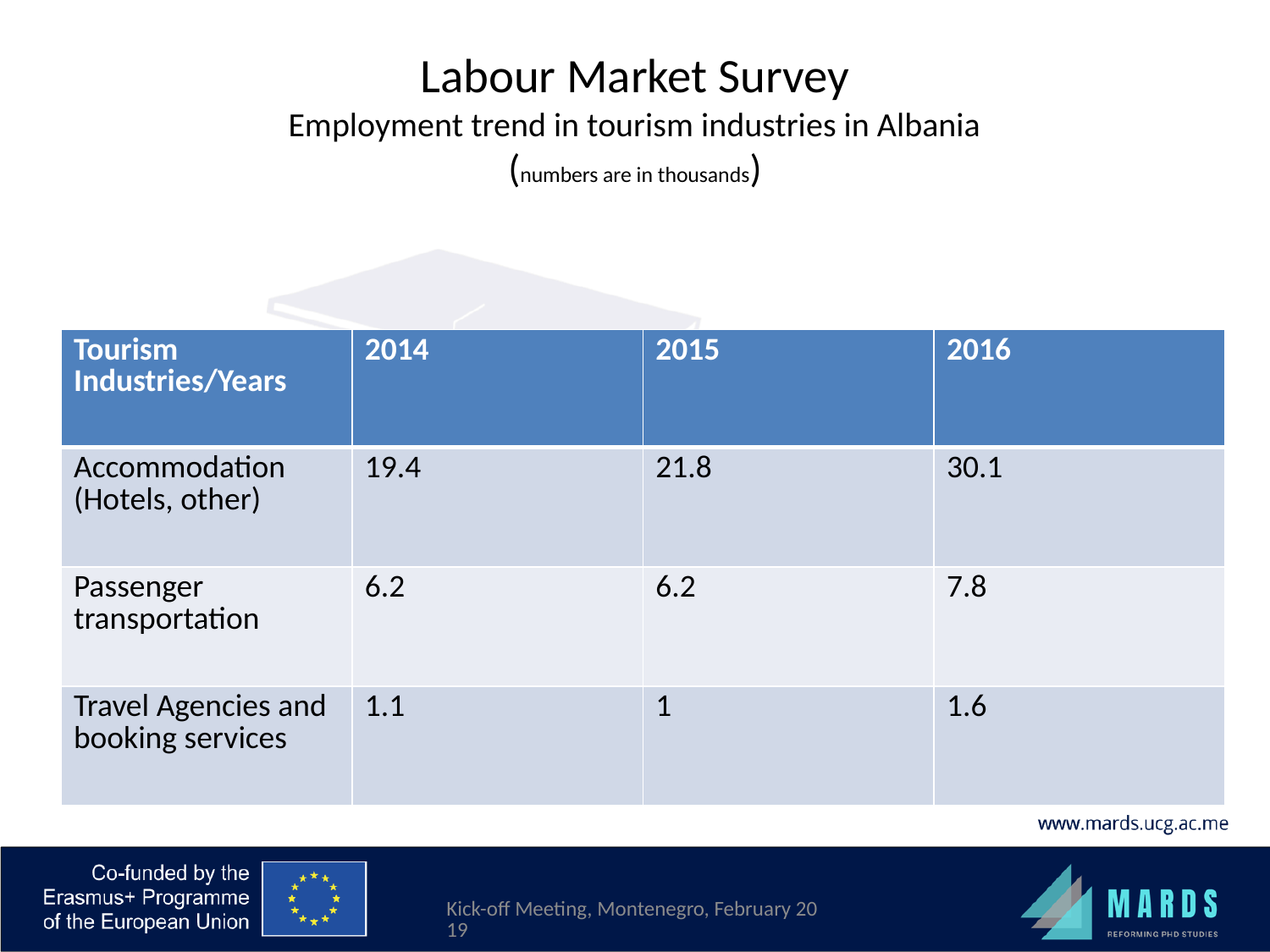

# Labour Market Survey Employment trend in tourism industries in Albania (numbers are in thousands)
| Tourism Industries/Years | 2014 | 2015 | 2016 |
| --- | --- | --- | --- |
| Accommodation (Hotels, other) | 19.4 | 21.8 | 30.1 |
| Passenger transportation | 6.2 | 6.2 | 7.8 |
| Travel Agencies and booking services | 1.1 | 1 | 1.6 |
Kick-off Meeting, Montenegro, February 2019